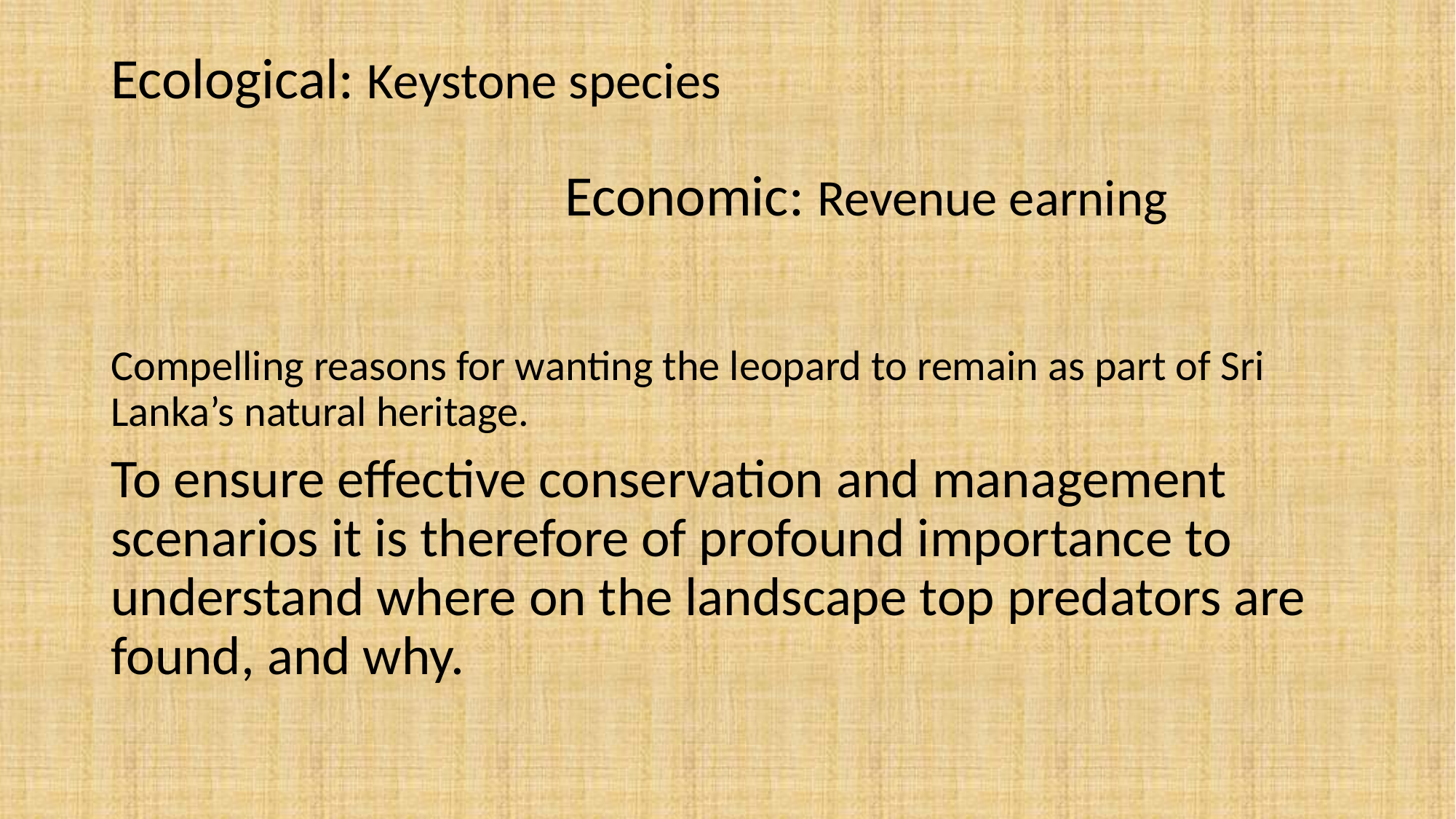

# Ecological: Keystone species Economic: Revenue earning
Compelling reasons for wanting the leopard to remain as part of Sri Lanka’s natural heritage.
To ensure effective conservation and management scenarios it is therefore of profound importance to understand where on the landscape top predators are found, and why.